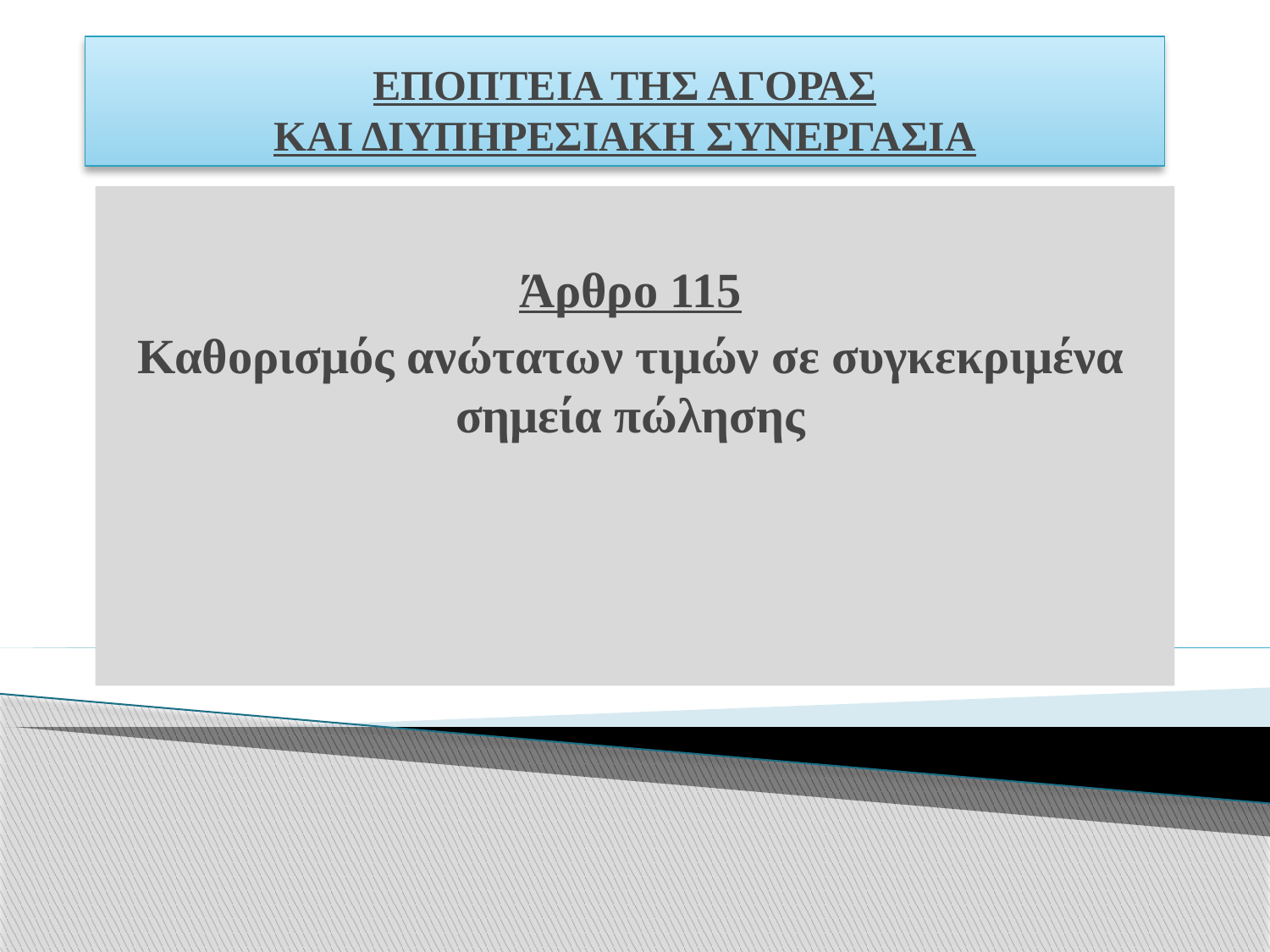

# ΕΠΟΠΤΕΙΑ ΤΗΣ ΑΓΟΡΑΣ ΚΑΙ ΔΙΥΠΗΡΕΣΙΑΚΗ ΣΥΝΕΡΓΑΣΙΑ

Άρθρο 115
Καθορισμός ανώτατων τιμών σε συγκεκριμένα σημεία πώλησης